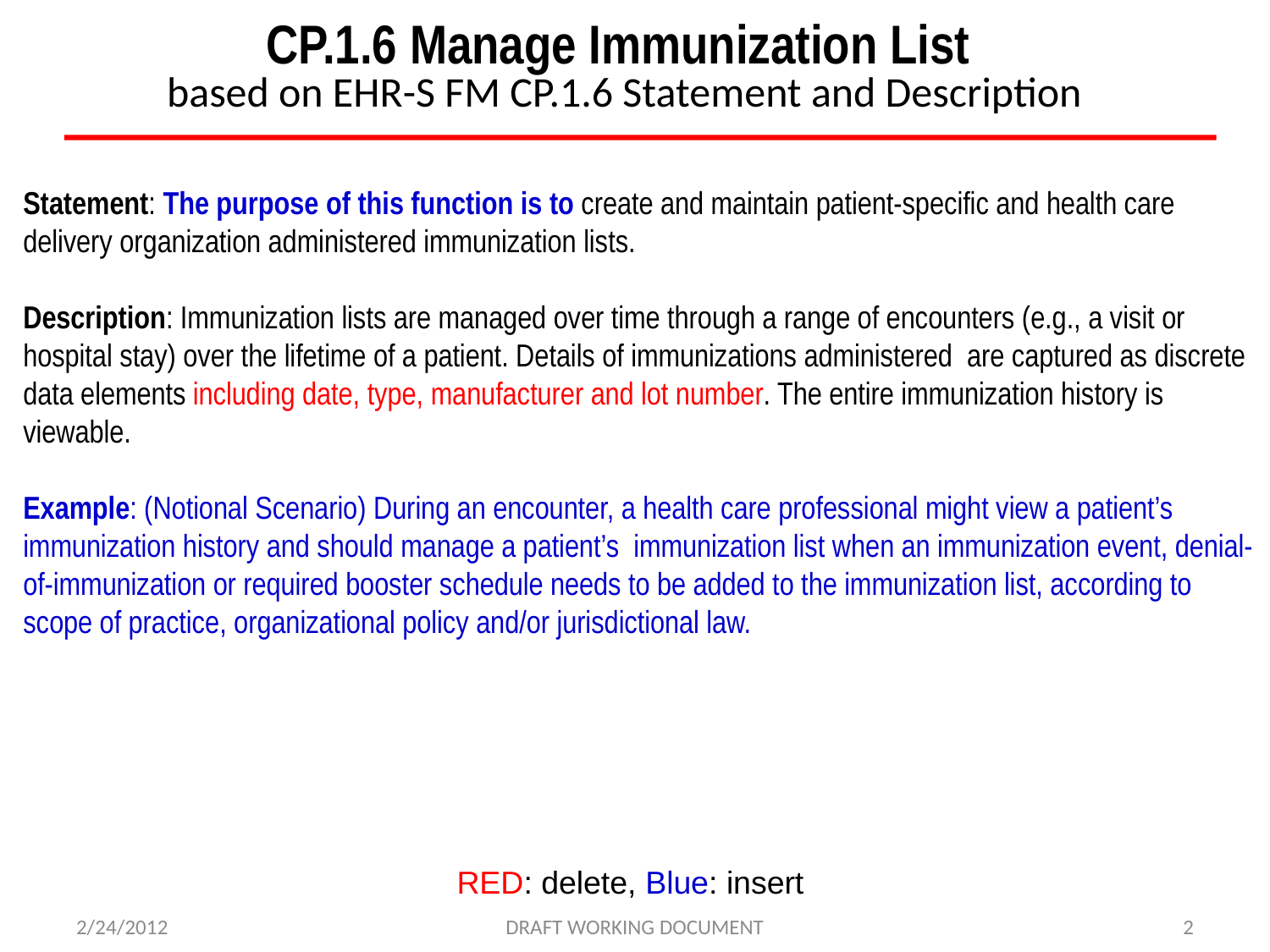

# CP.1.6 Manage Immunization List based on EHR-S FM CP.1.6 Statement and Description

Statement: The purpose of this function is to create and maintain patient-specific and health care delivery organization administered immunization lists.

Description: Immunization lists are managed over time through a range of encounters (e.g., a visit or hospital stay) over the lifetime of a patient. Details of immunizations administered  are captured as discrete data elements including date, type, manufacturer and lot number. The entire immunization history is viewable.

Example: (Notional Scenario) During an encounter, a health care professional might view a patient’s immunization history and should manage a patient’s  immunization list when an immunization event, denial-of-immunization or required booster schedule needs to be added to the immunization list, according to scope of practice, organizational policy and/or jurisdictional law.
RED: delete, Blue: insert
2/24/2012
DRAFT WORKING DOCUMENT
2